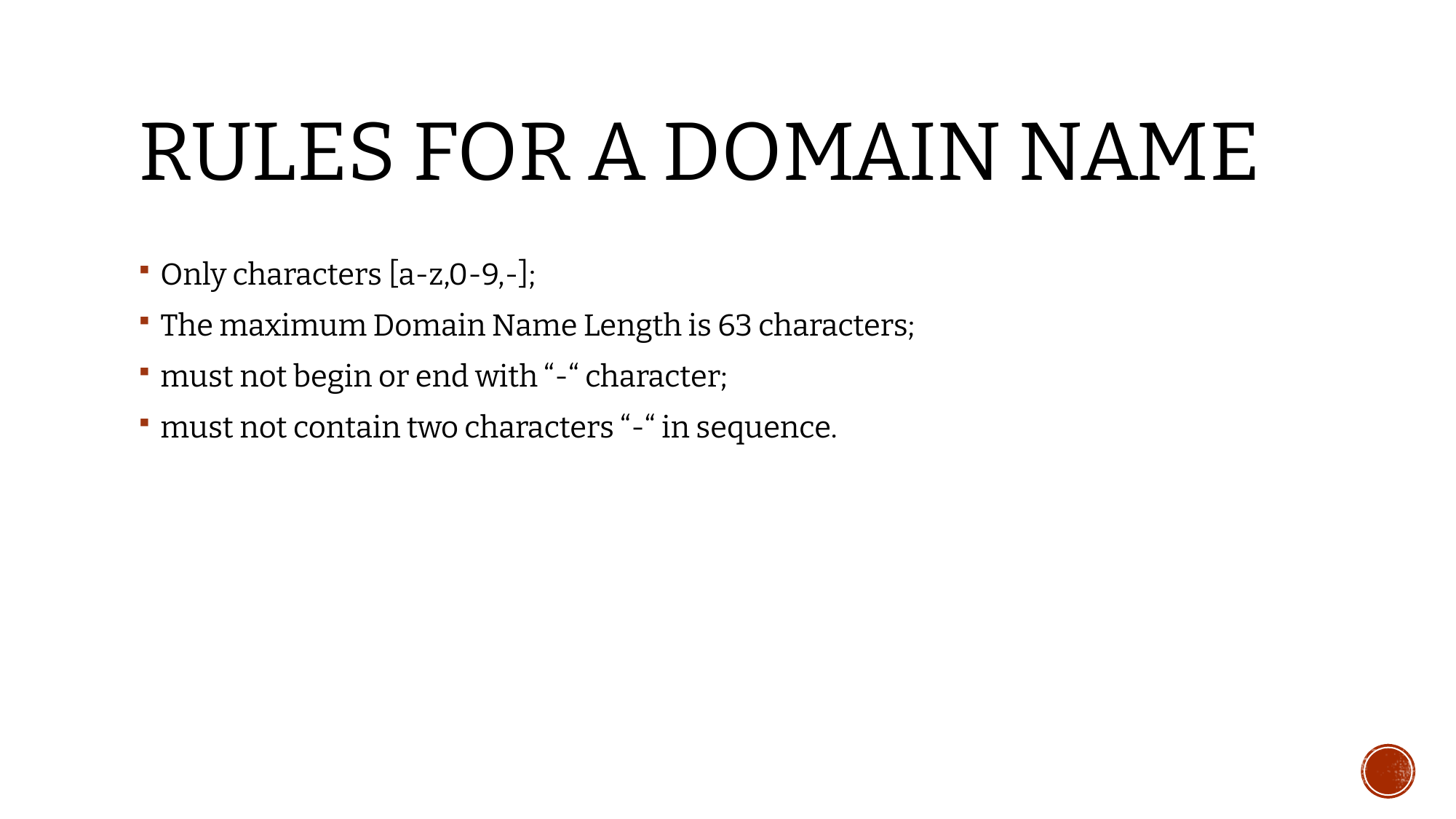

# Rules for a domain name
Only characters [a-z,0-9,-];
The maximum Domain Name Length is 63 characters;
must not begin or end with “-“ character;
must not contain two characters “-“ in sequence.